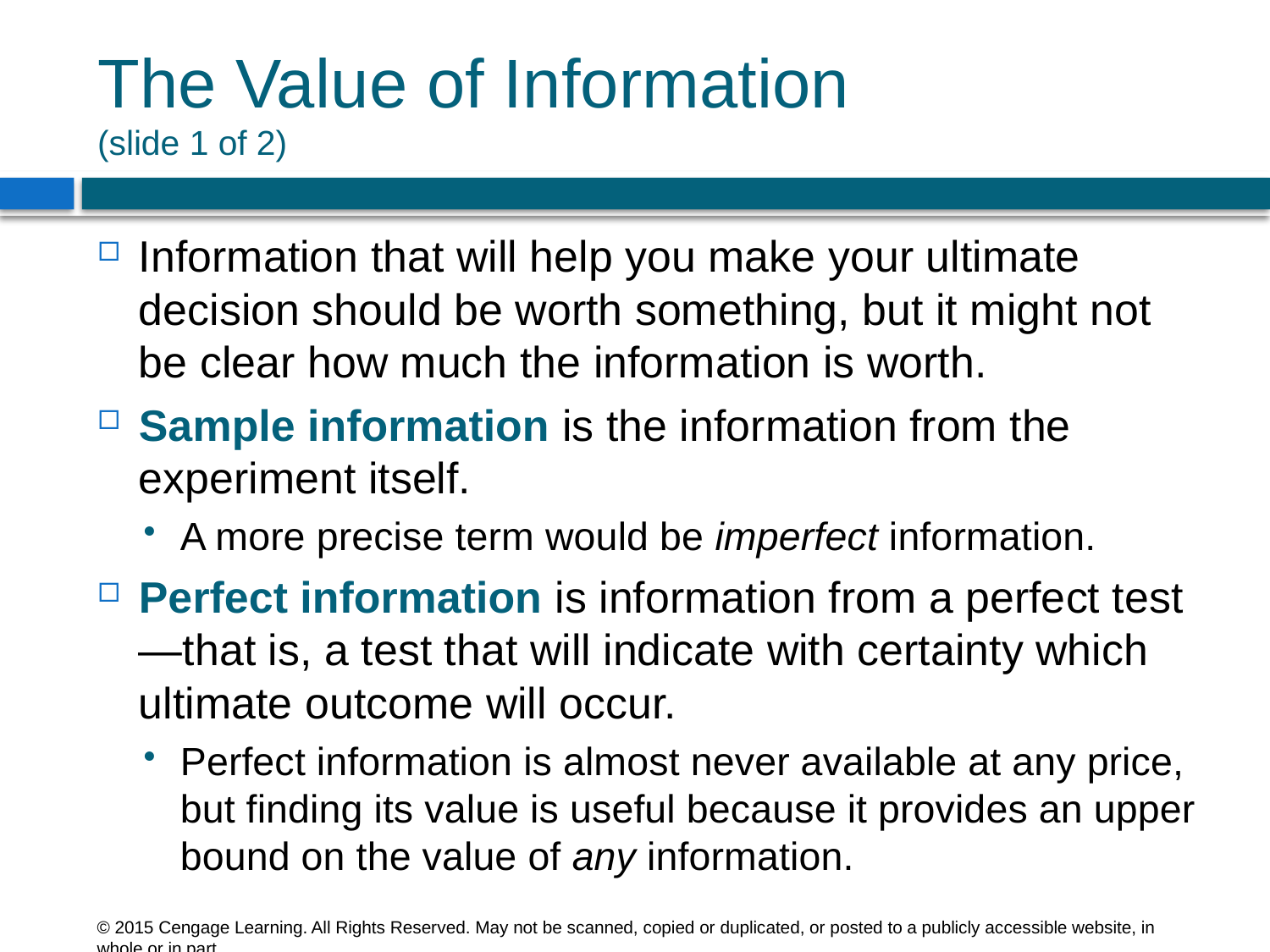

# The Value of Information (slide 1 of 2)
Information that will help you make your ultimate decision should be worth something, but it might not be clear how much the information is worth.
Sample information is the information from the experiment itself.
A more precise term would be imperfect information.
Perfect information is information from a perfect test—that is, a test that will indicate with certainty which ultimate outcome will occur.
Perfect information is almost never available at any price, but finding its value is useful because it provides an upper bound on the value of any information.